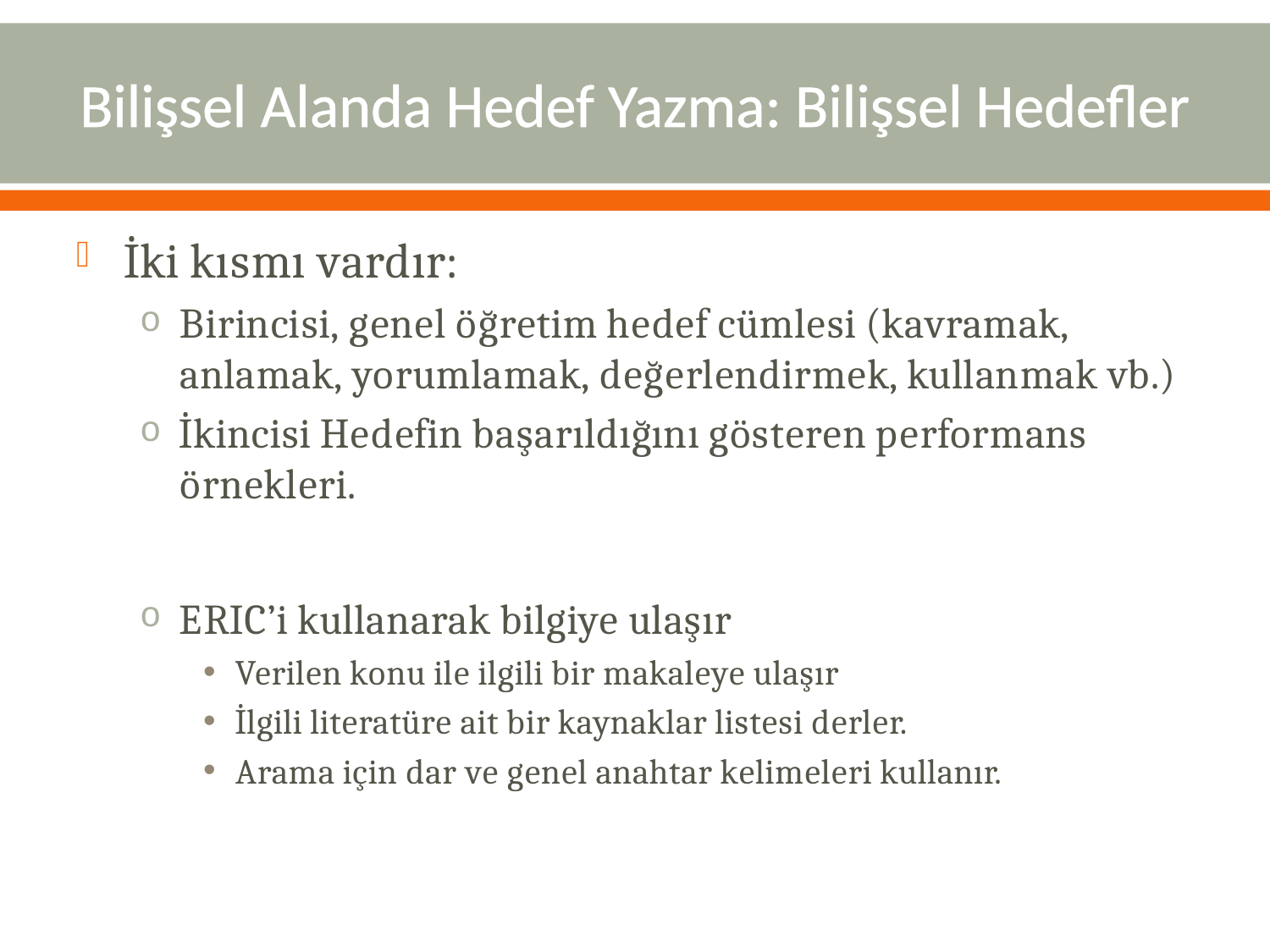

# Bilişsel Alanda Hedef Yazma: Bilişsel Hedefler
İki kısmı vardır:
Birincisi, genel öğretim hedef cümlesi (kavramak, anlamak, yorumlamak, değerlendirmek, kullanmak vb.)
İkincisi Hedefin başarıldığını gösteren performans örnekleri.

ERIC’i kullanarak bilgiye ulaşır
Verilen konu ile ilgili bir makaleye ulaşır
İlgili literatüre ait bir kaynaklar listesi derler.
Arama için dar ve genel anahtar kelimeleri kullanır.